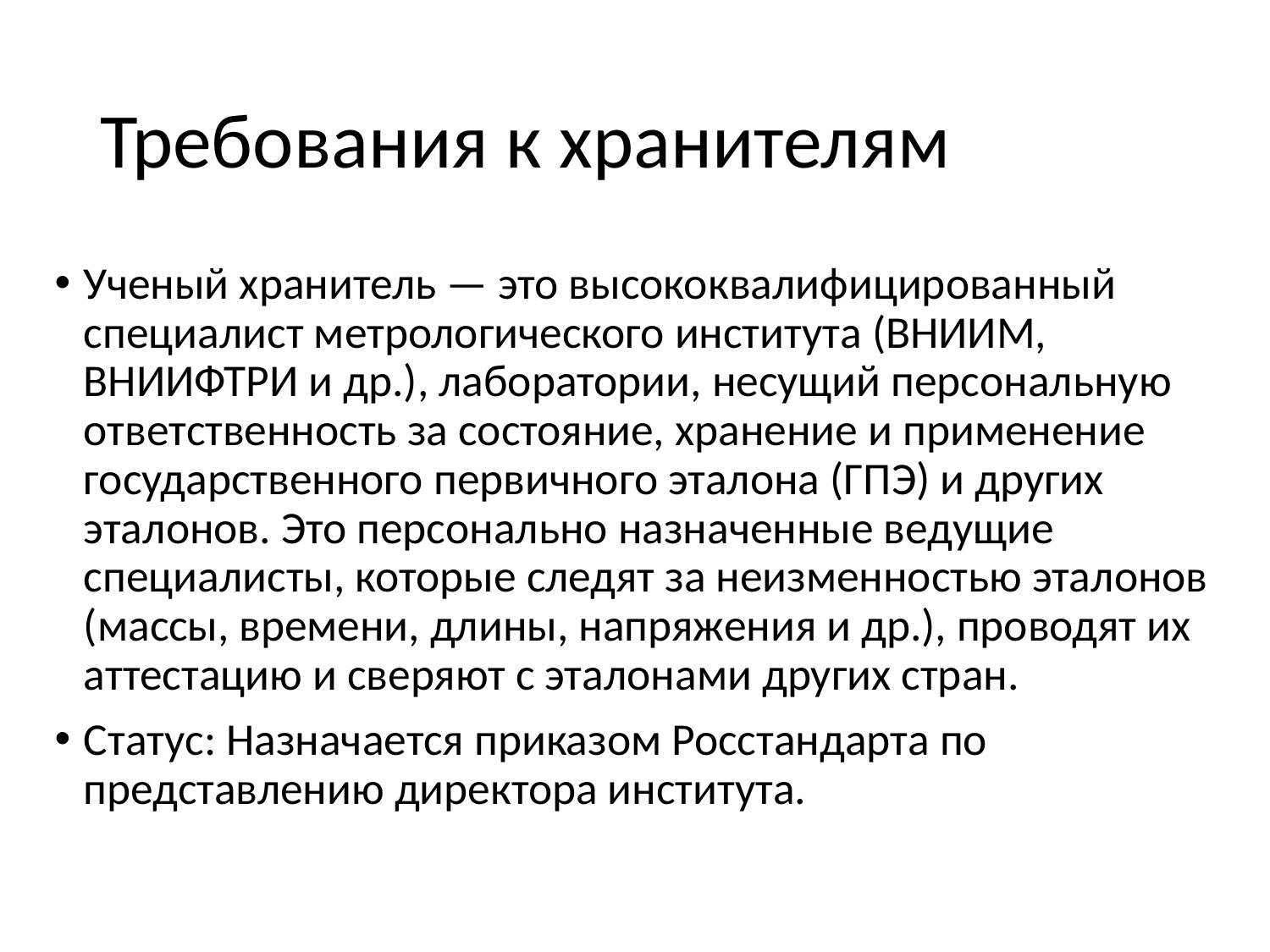

# Требования к хранителям
Ученый хранитель — это высококвалифицированный специалист метрологического института (ВНИИМ, ВНИИФТРИ и др.), лаборатории, несущий персональную ответственность за состояние, хранение и применение государственного первичного эталона (ГПЭ) и других эталонов. Это персонально назначенные ведущие специалисты, которые следят за неизменностью эталонов (массы, времени, длины, напряжения и др.), проводят их аттестацию и сверяют с эталонами других стран.
Статус: Назначается приказом Росстандарта по представлению директора института.